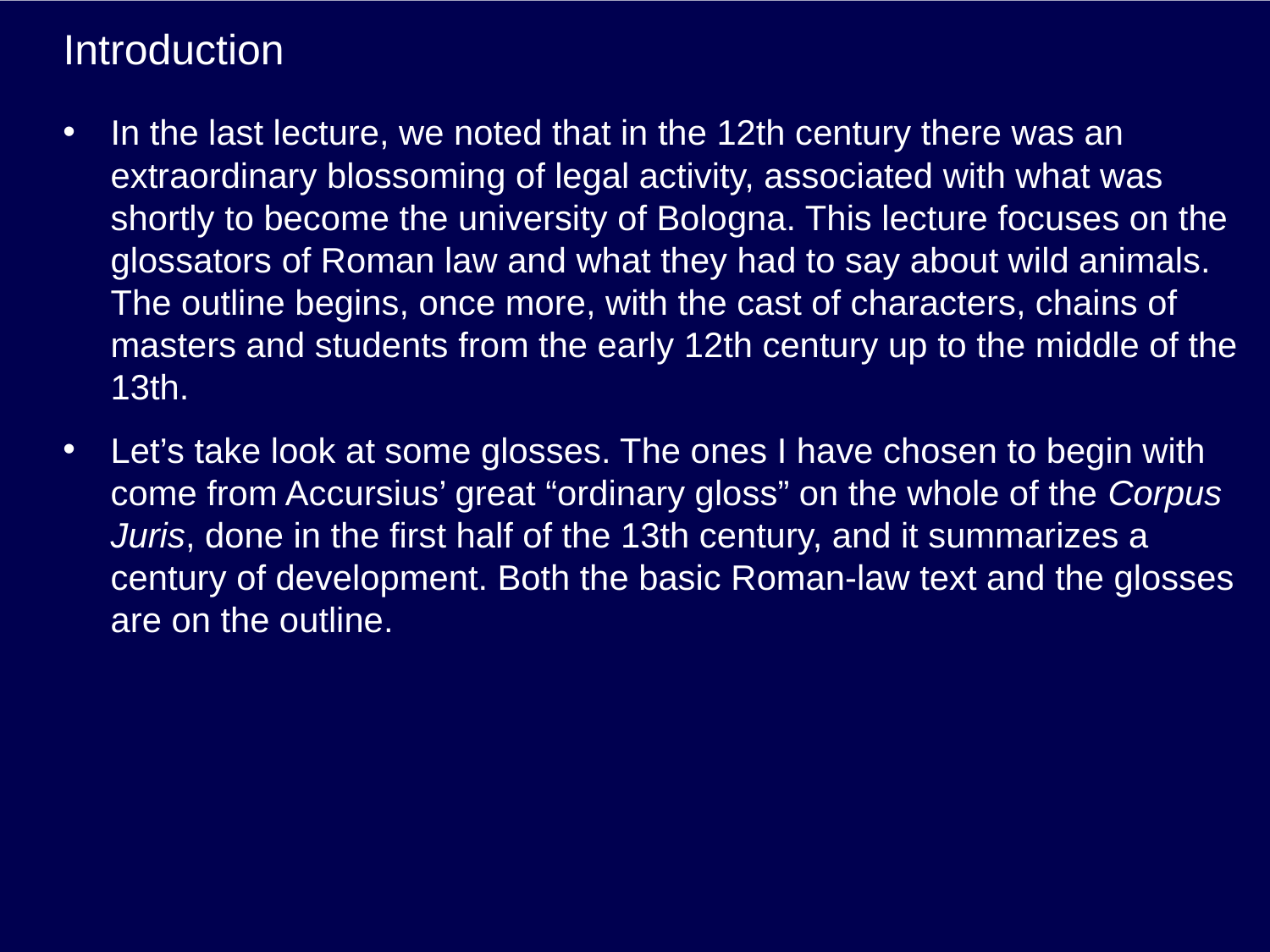

# Introduction
In the last lecture, we noted that in the 12th century there was an extraordinary blossoming of legal activity, associated with what was shortly to become the university of Bologna. This lecture focuses on the glossators of Roman law and what they had to say about wild animals. The outline begins, once more, with the cast of characters, chains of masters and students from the early 12th century up to the middle of the 13th.

Let’s take look at some glosses. The ones I have chosen to begin with come from Accursius’ great “ordinary gloss” on the whole of the Corpus Juris, done in the first half of the 13th century, and it summarizes a century of development. Both the basic Roman-law text and the glosses are on the outline.